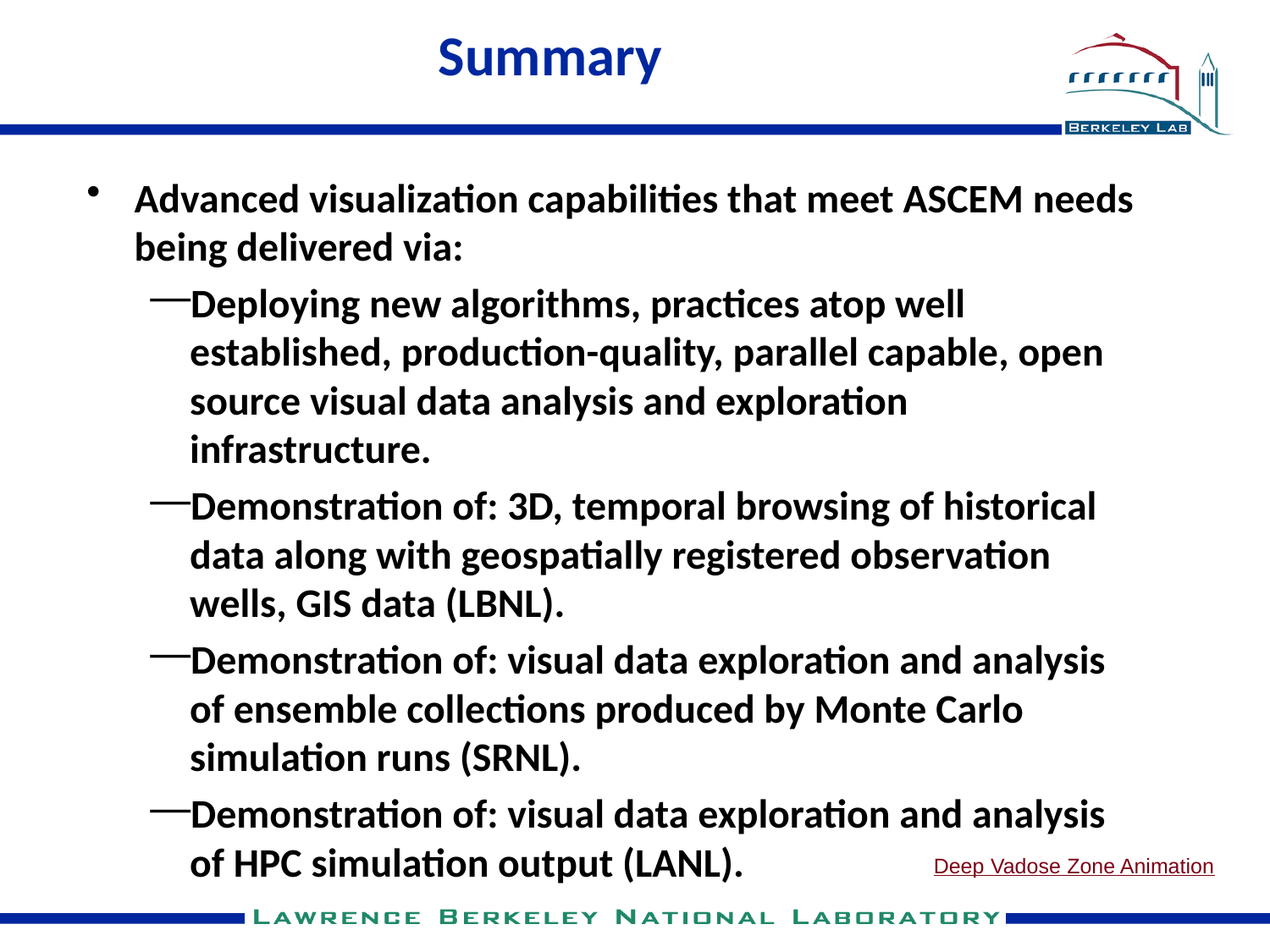

# Summary
Advanced visualization capabilities that meet ASCEM needs being delivered via:
Deploying new algorithms, practices atop well established, production-quality, parallel capable, open source visual data analysis and exploration infrastructure.
Demonstration of: 3D, temporal browsing of historical data along with geospatially registered observation wells, GIS data (LBNL).
Demonstration of: visual data exploration and analysis of ensemble collections produced by Monte Carlo simulation runs (SRNL).
Demonstration of: visual data exploration and analysis of HPC simulation output (LANL).
Deep Vadose Zone Animation